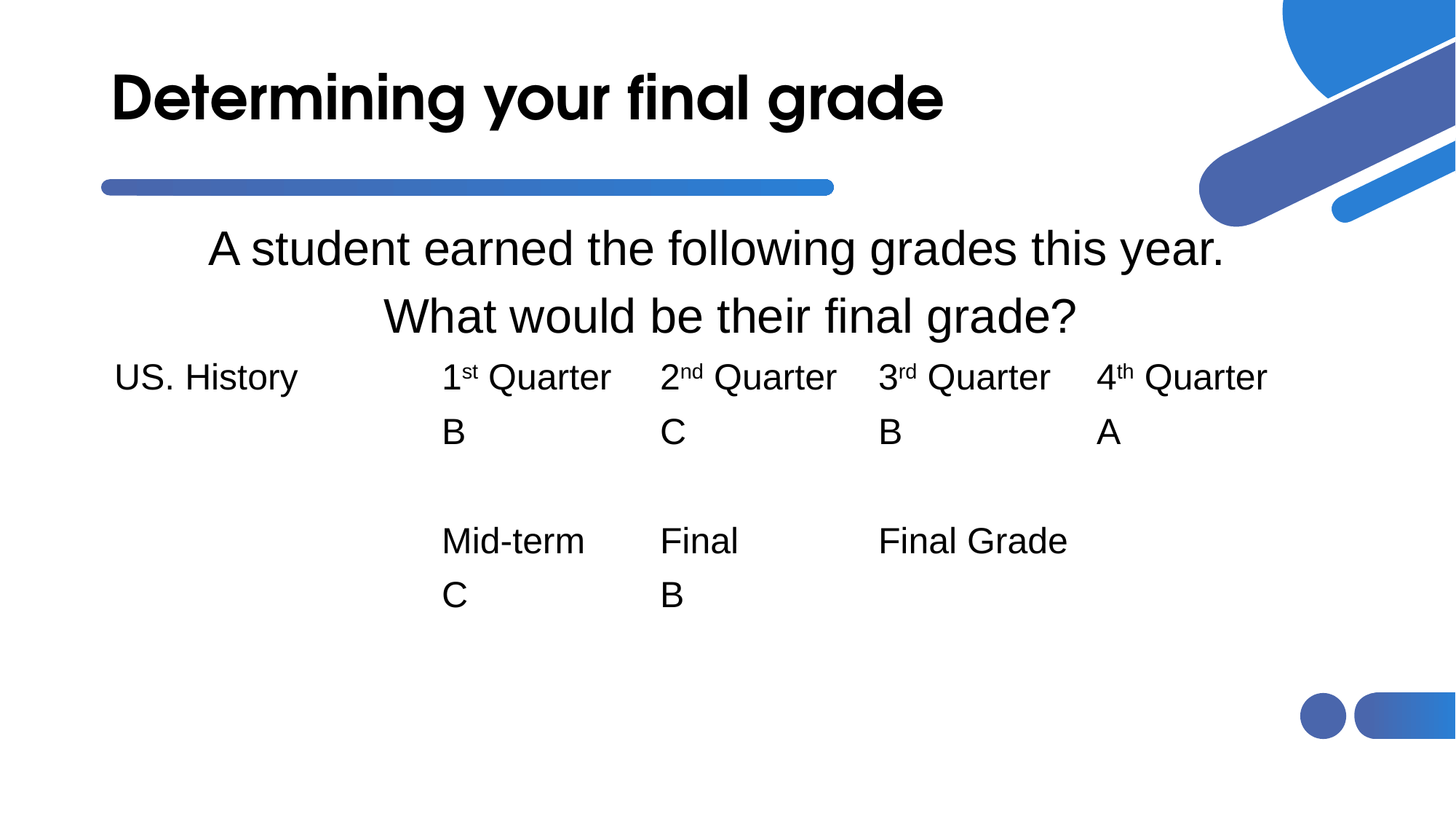

# Determining your final grade
A student earned the following grades this year.
What would be their final grade?
US. History		1st Quarter	2nd Quarter	3rd Quarter	4th Quarter
			B		C		B		A

			Mid-term	Final 		Final Grade
			C		B